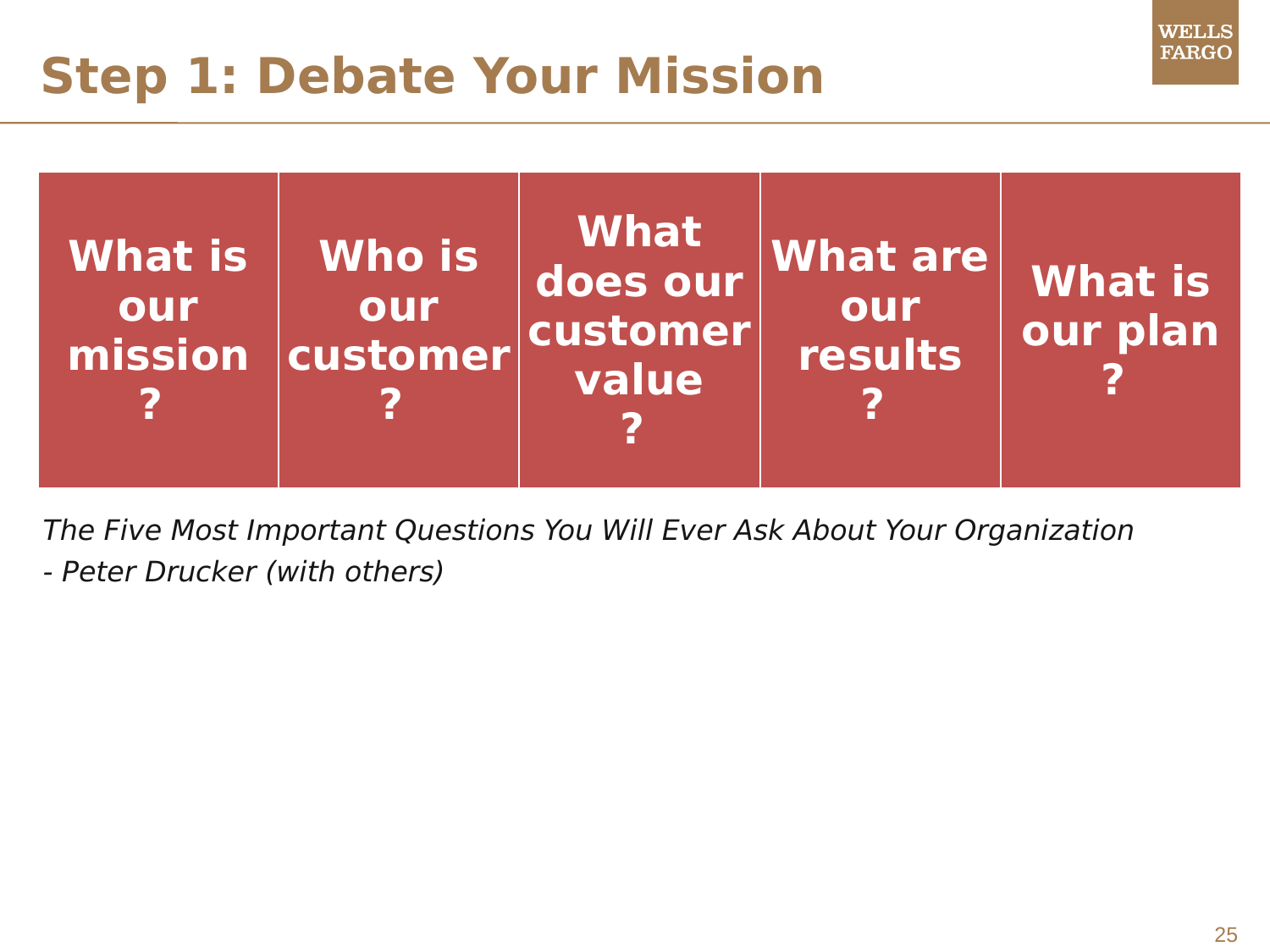

Step 1: Debate Your Mission
| What is our mission ? | Who is our customer? | What does our customer value ? | What are our results ? | What is our plan ? |
| --- | --- | --- | --- | --- |
The Five Most Important Questions You Will Ever Ask About Your Organization
- Peter Drucker (with others)